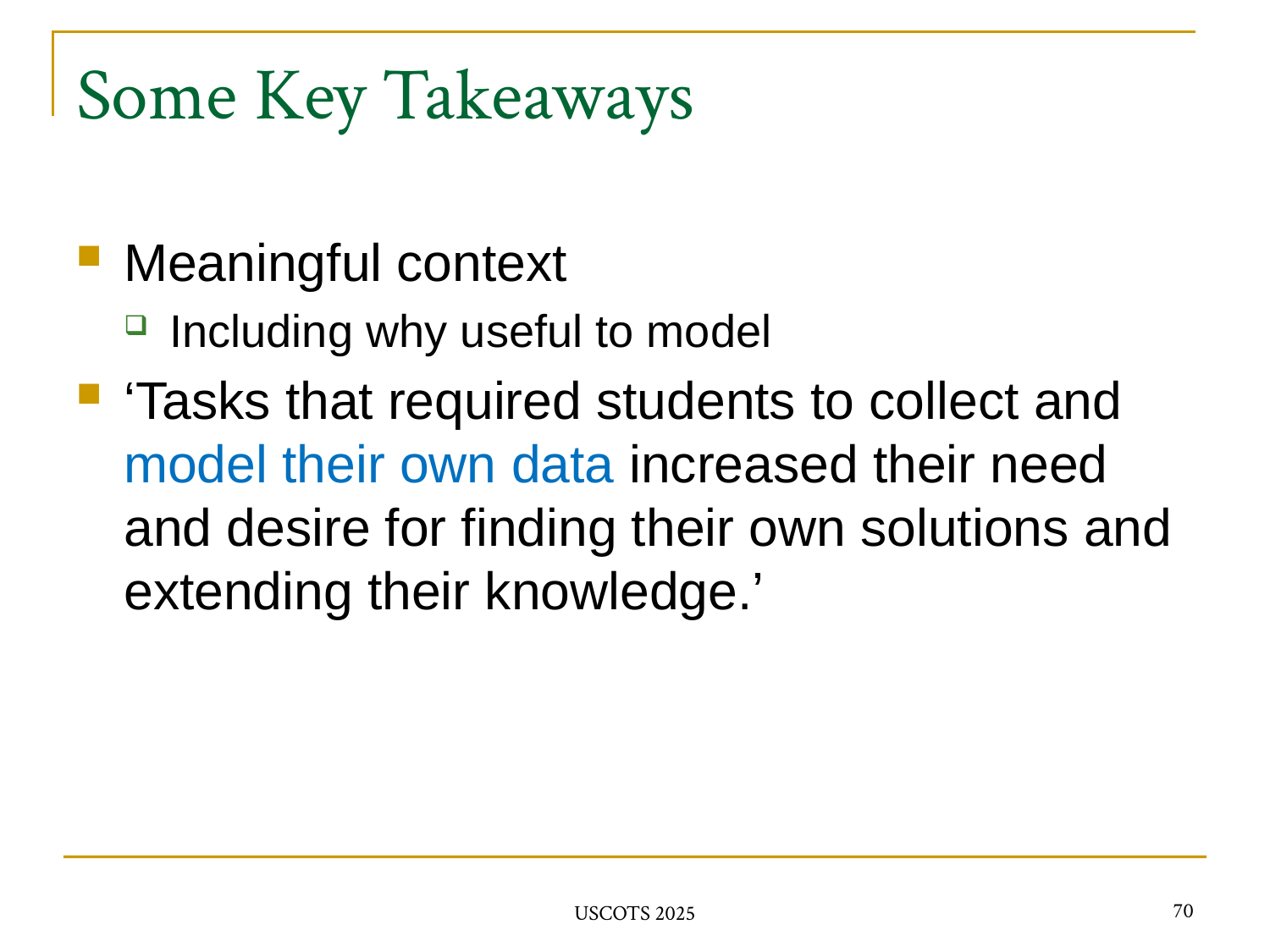

# Some Key Takeaways
Meaningful context
Including why useful to model
‘Tasks that required students to collect and model their own data increased their need and desire for finding their own solutions and extending their knowledge.’

70
USCOTS 2025